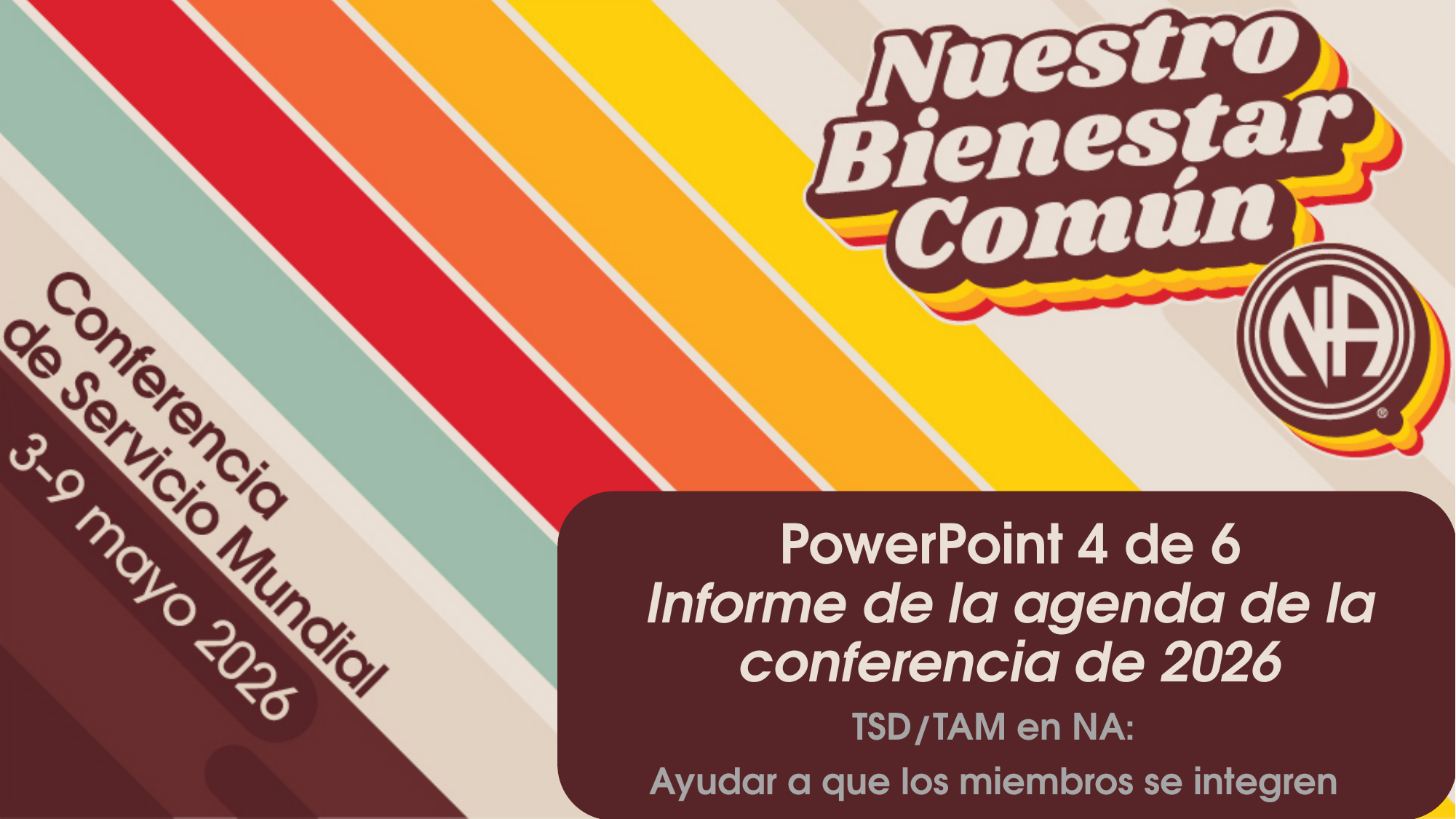

PowerPoint 4 de 6
Informe de la agenda de la conferencia de 2026
TSD/TAM en NA:
Ayudar a que los miembros se integren